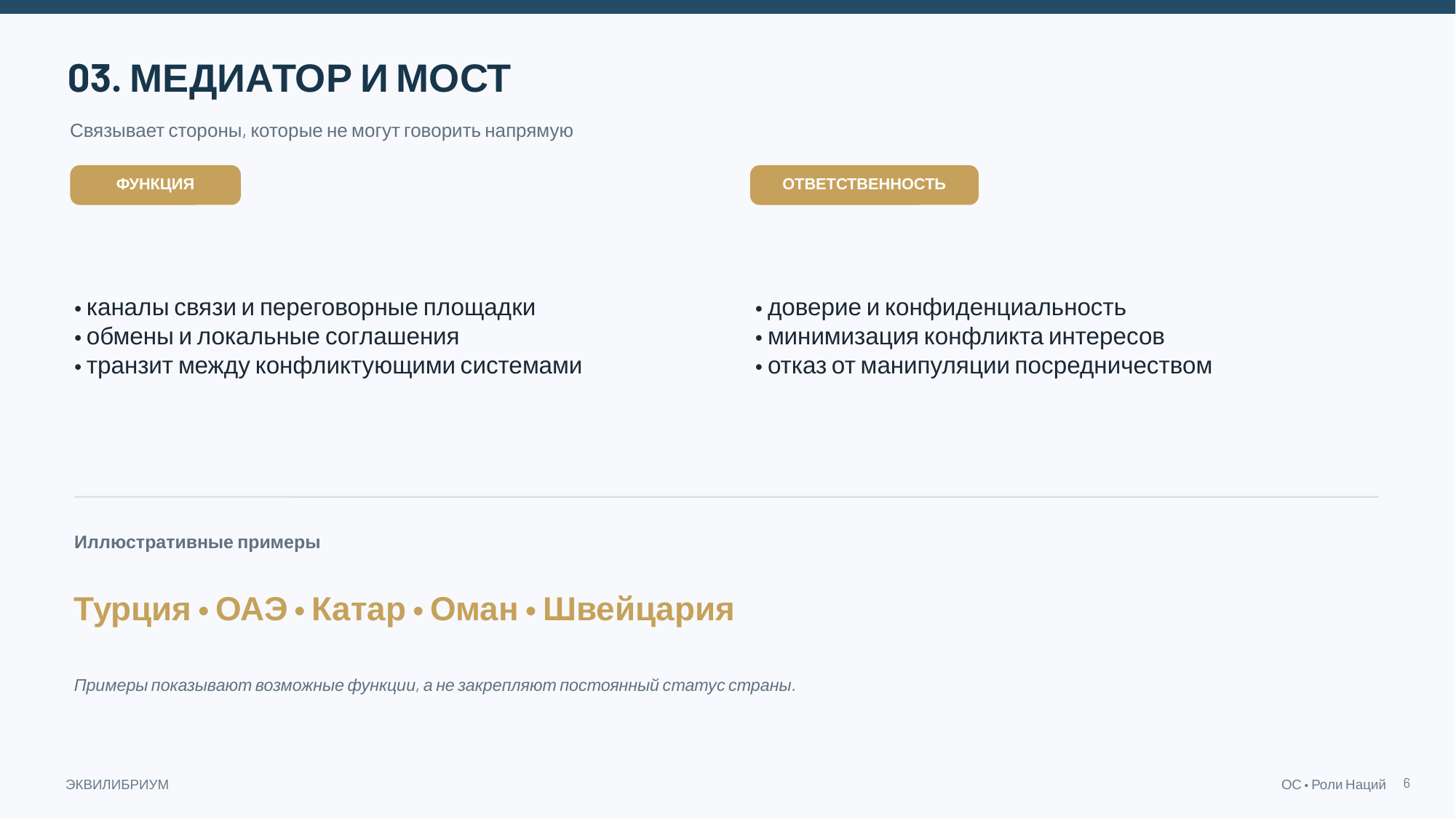

03. МЕДИАТОР И МОСТ
Связывает стороны, которые не могут говорить напрямую

ФУНКЦИЯ
ОТВЕТСТВЕННОСТЬ
• каналы связи и переговорные площадки
• обмены и локальные соглашения
• транзит между конфликтующими системами
• доверие и конфиденциальность
• минимизация конфликта интересов
• отказ от манипуляции посредничеством

Иллюстративные примеры
Турция • ОАЭ • Катар • Оман • Швейцария
Примеры показывают возможные функции, а не закрепляют постоянный статус страны.
6